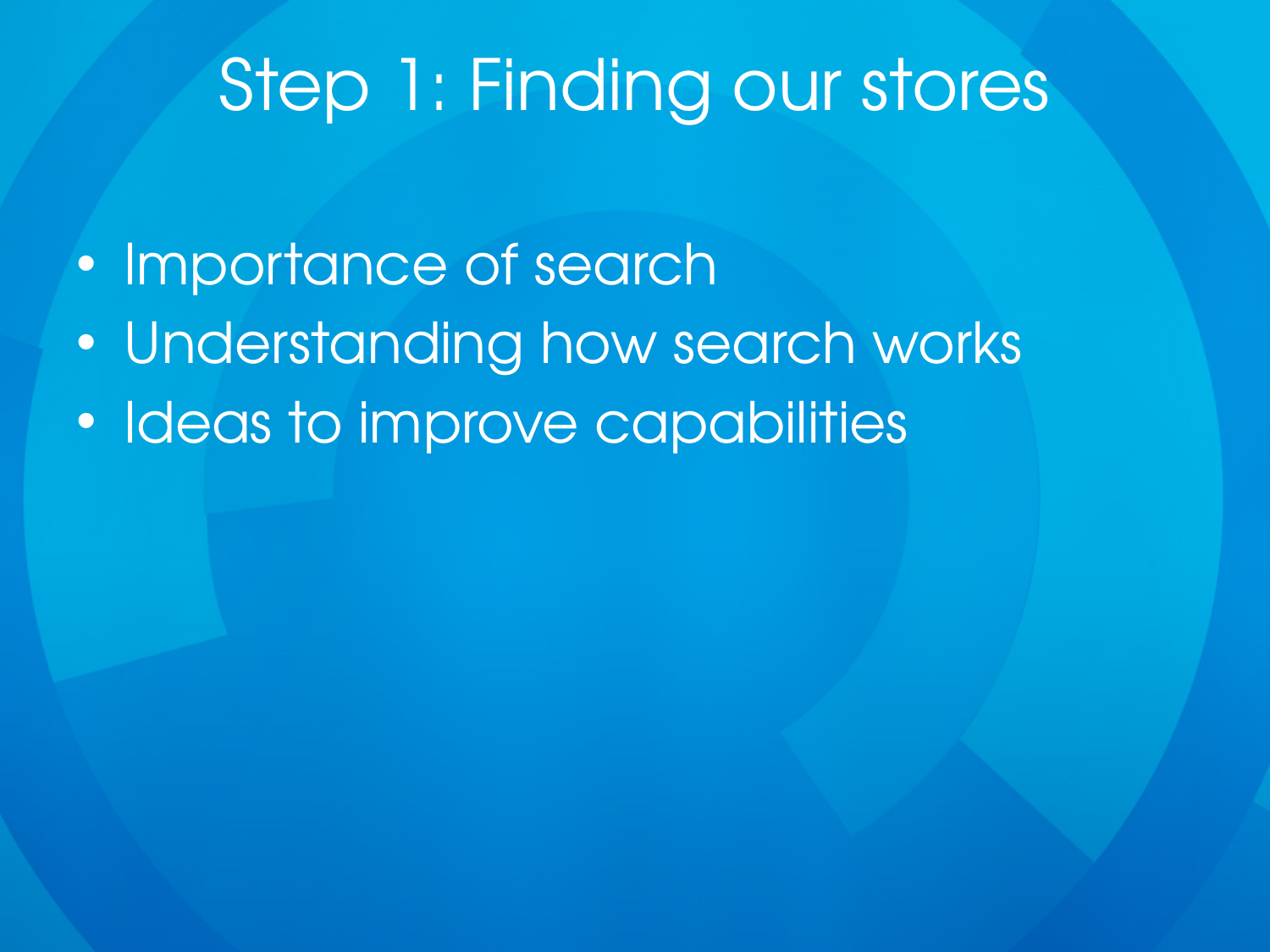

# Step 1: Finding our stores
Importance of search
Understanding how search works
Ideas to improve capabilities